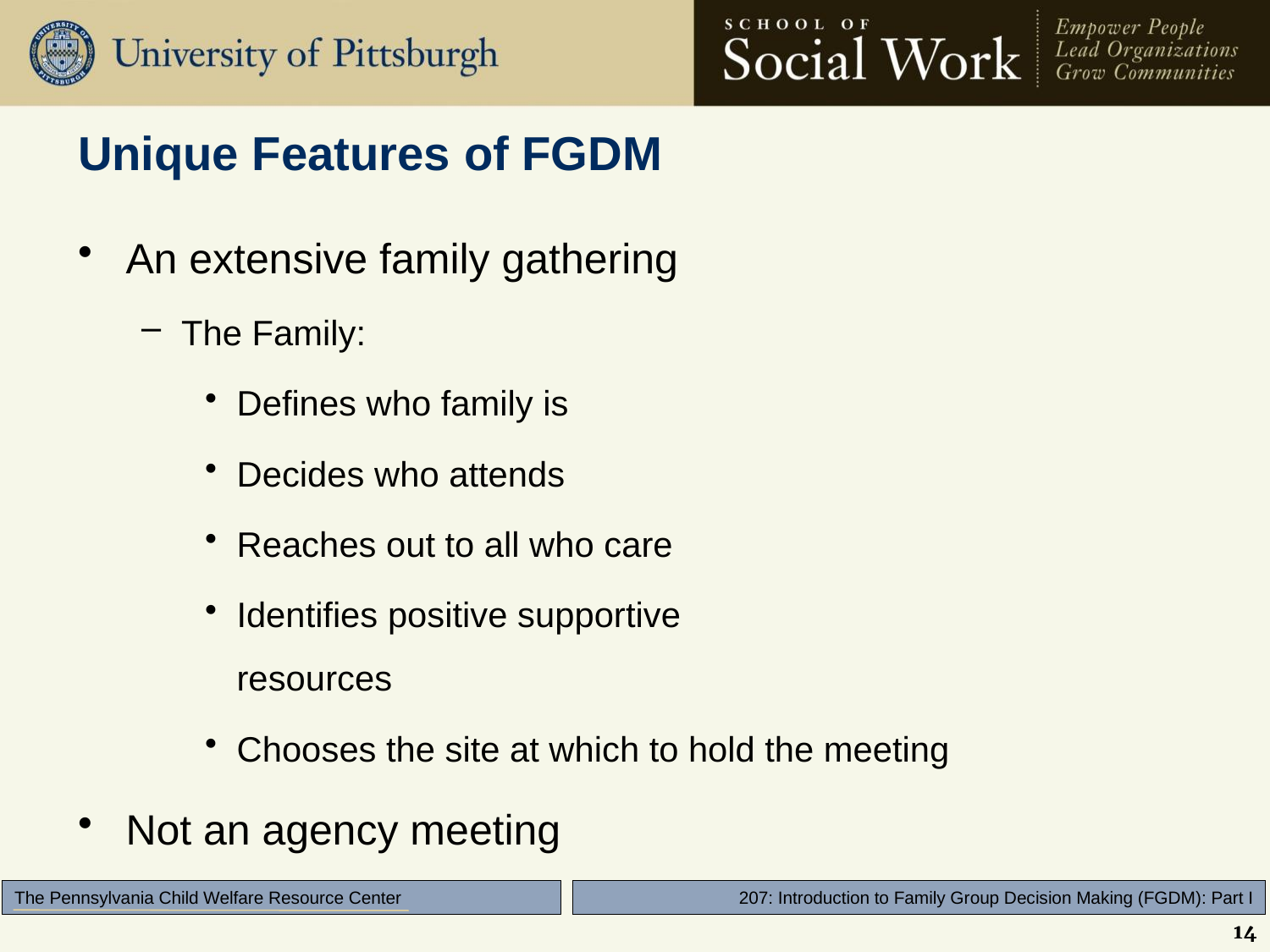

# Unique Features of FGDM
An extensive family gathering
The Family:
Defines who family is
Decides who attends
Reaches out to all who care
Identifies positive supportive
resources
Chooses the site at which to hold the meeting
Not an agency meeting
14